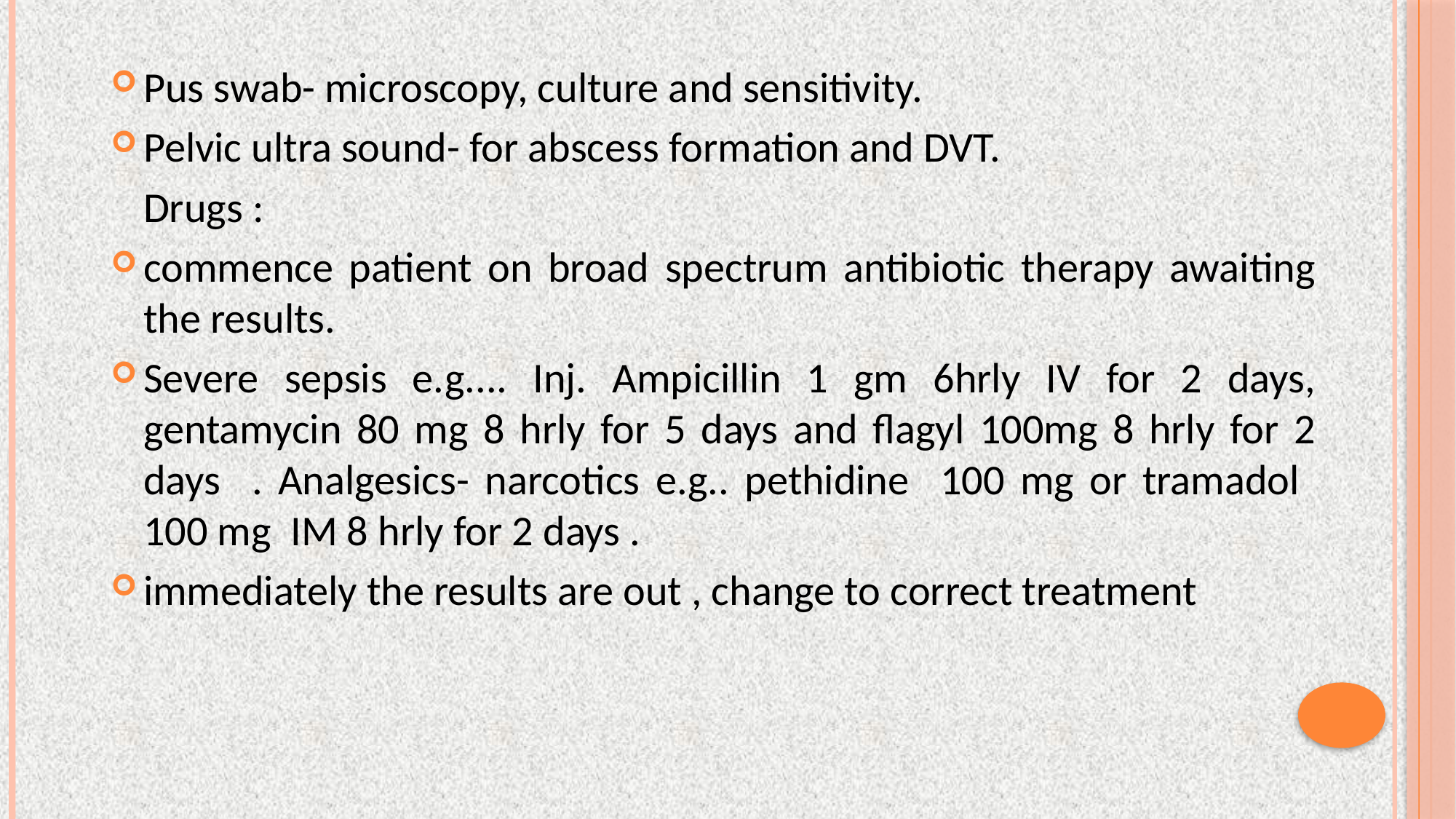

Pus swab- microscopy, culture and sensitivity.
Pelvic ultra sound- for abscess formation and DVT.
	Drugs :
commence patient on broad spectrum antibiotic therapy awaiting the results.
Severe sepsis e.g.... Inj. Ampicillin 1 gm 6hrly IV for 2 days, gentamycin 80 mg 8 hrly for 5 days and flagyl 100mg 8 hrly for 2 days  . Analgesics- narcotics e.g.. pethidine  100 mg or tramadol  100 mg  IM 8 hrly for 2 days .
immediately the results are out , change to correct treatment